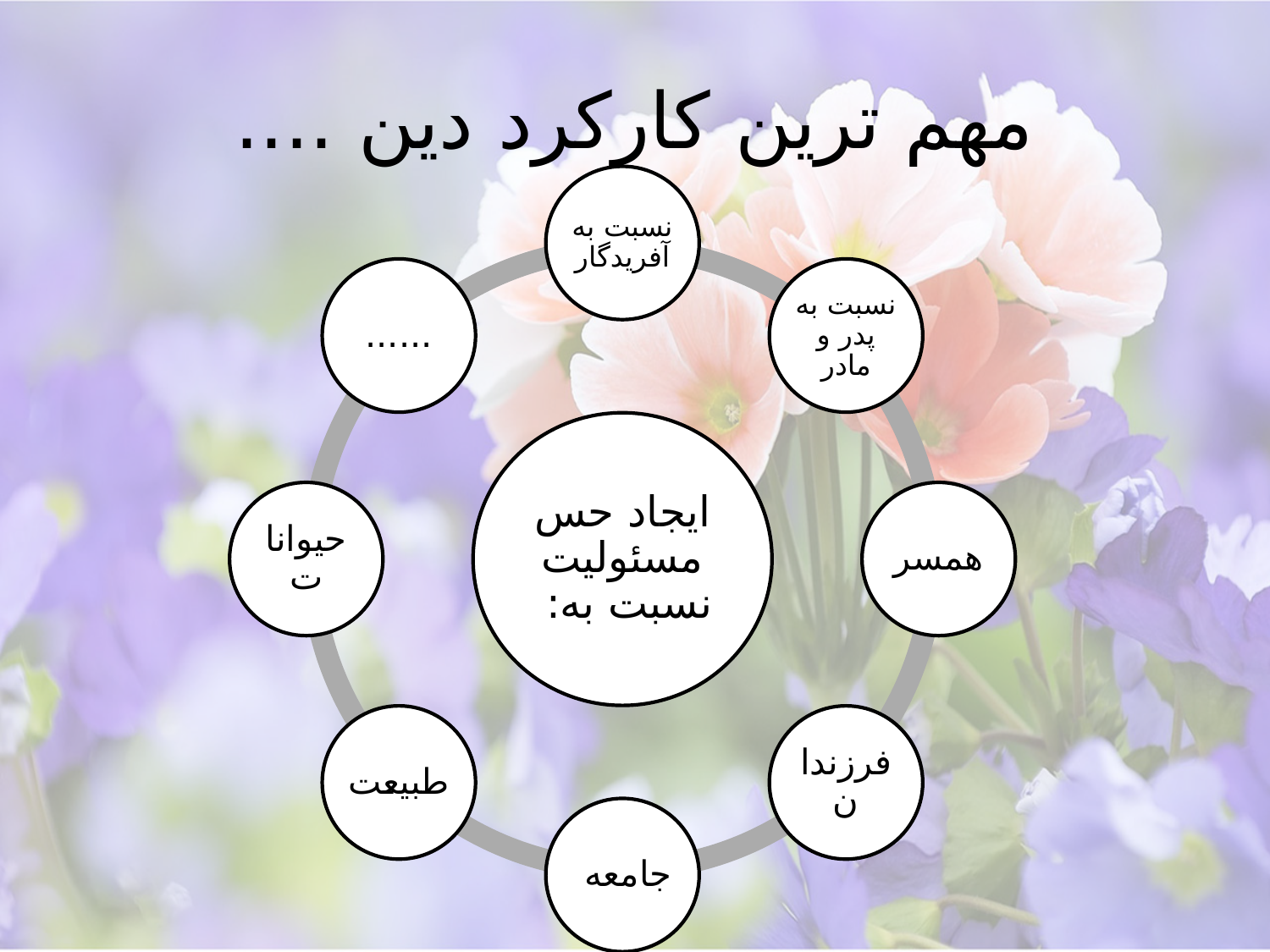

# مهم ترین کارکرد دین ....
ایجاد حس مسئولیت نسبت به:
نسبت به آفریدگار
نسبت به پدر و مادر
همسر
فرزندان
جامعه
طبیعت
حیوانات
......